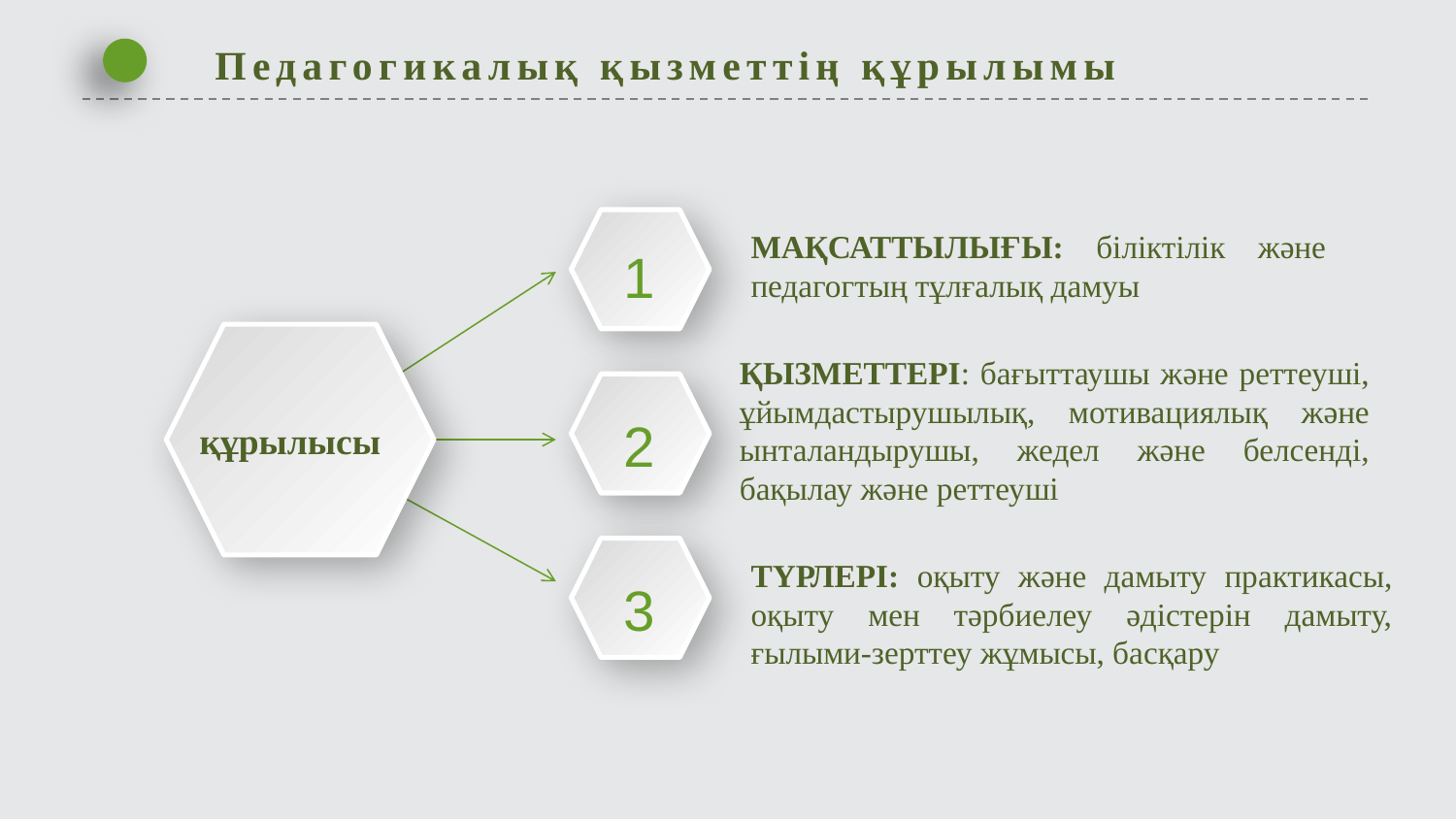

Педагогикалық қызметтің құрылымы

1
МАҚСАТТЫЛЫҒЫ: біліктілік және  педагогтың тұлғалық дамуы

құрылысы
ҚЫЗМЕТТЕРІ: бағыттаушы және реттеуші, ұйымдастырушылық, мотивациялық және ынталандырушы, жедел және белсенді, бақылау және реттеуші

2

3
ТҮРЛЕРІ: оқыту және дамыту практикасы, оқыту мен тәрбиелеу әдістерін дамыту, ғылыми-зерттеу жұмысы, басқару